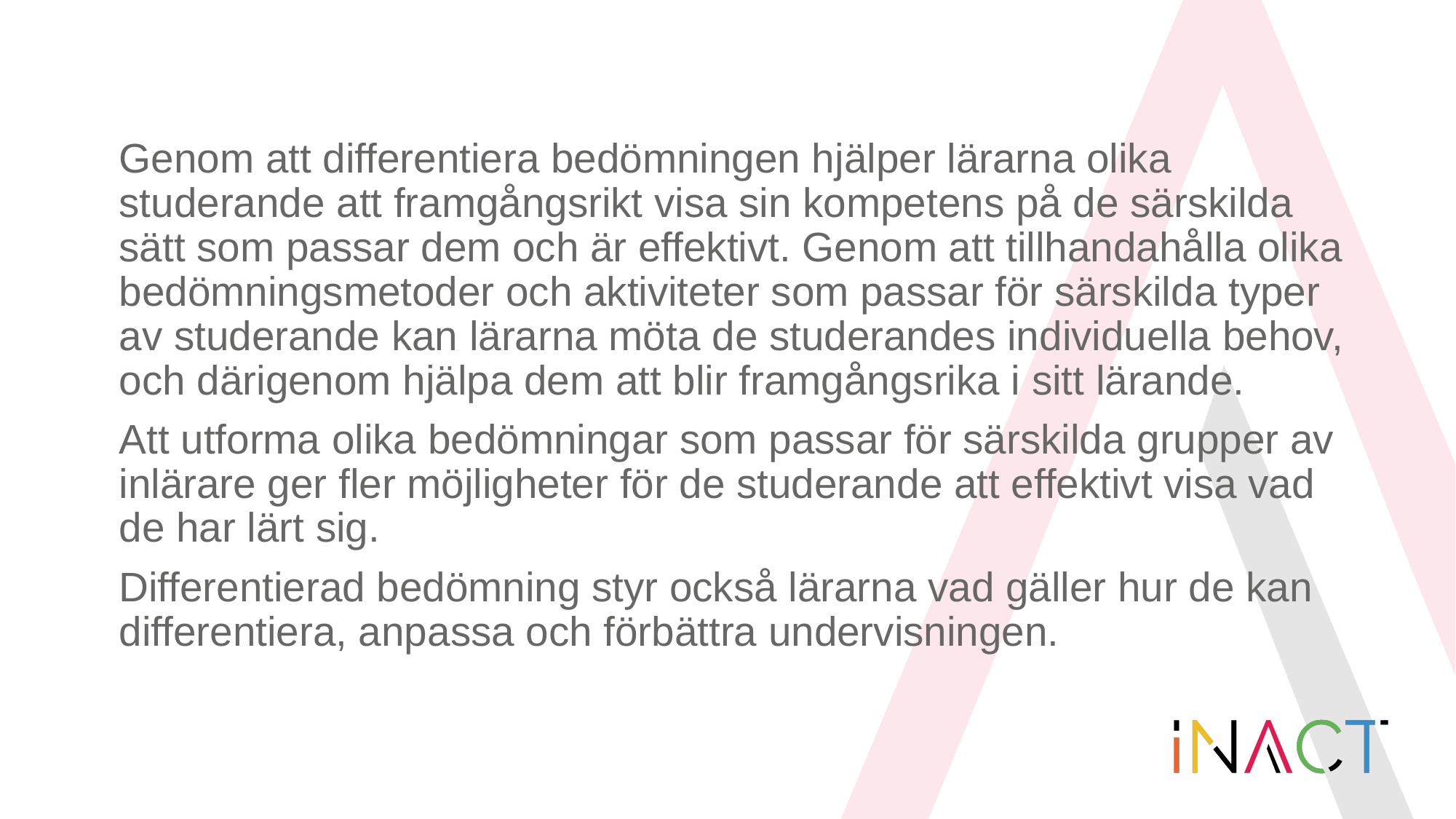

Genom att differentiera bedömningen hjälper lärarna olika studerande att framgångsrikt visa sin kompetens på de särskilda sätt som passar dem och är effektivt. Genom att tillhandahålla olika bedömningsmetoder och aktiviteter som passar för särskilda typer av studerande kan lärarna möta de studerandes individuella behov, och därigenom hjälpa dem att blir framgångsrika i sitt lärande.
Att utforma olika bedömningar som passar för särskilda grupper av inlärare ger fler möjligheter för de studerande att effektivt visa vad de har lärt sig.
Differentierad bedömning styr också lärarna vad gäller hur de kan differentiera, anpassa och förbättra undervisningen.